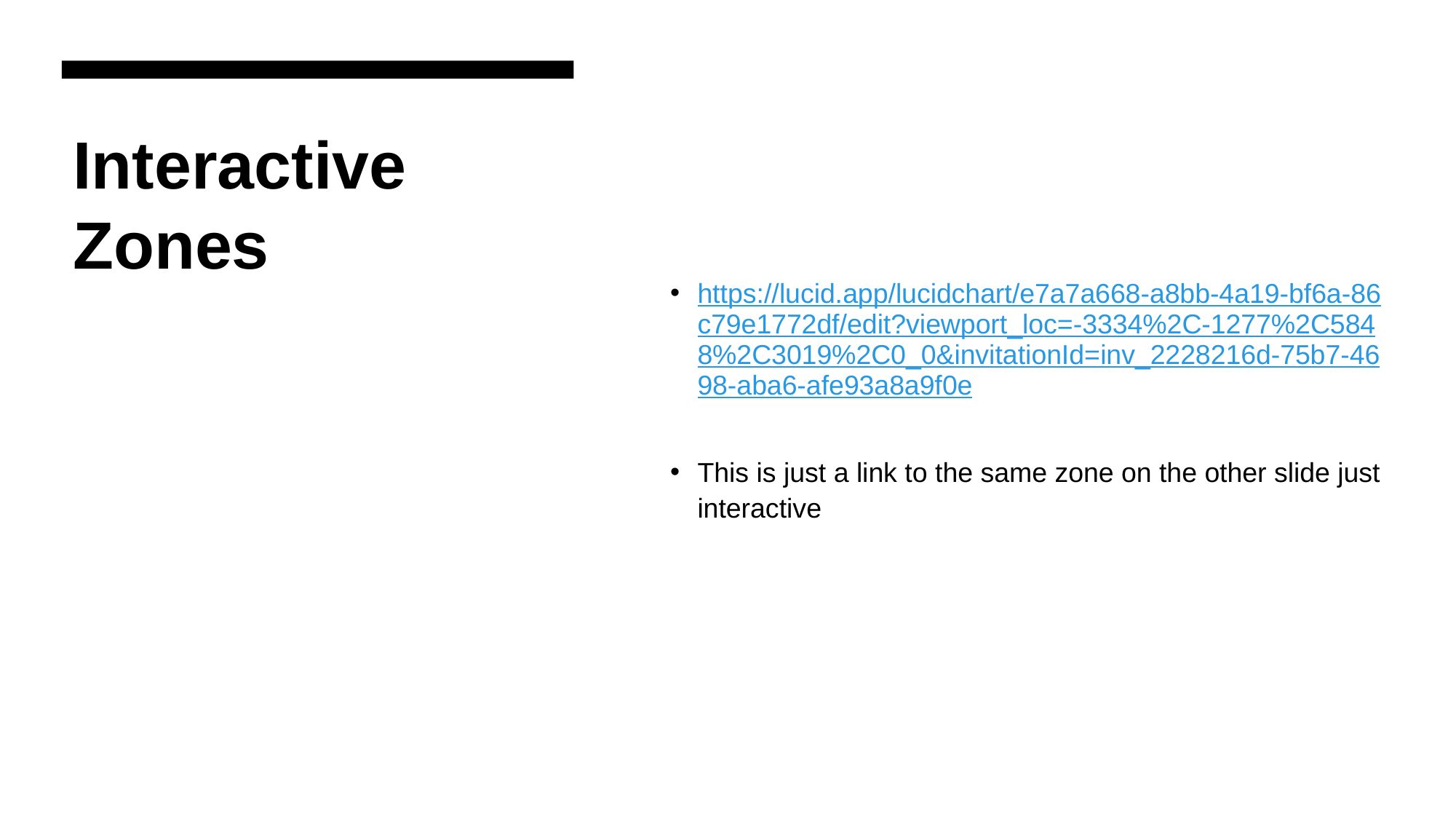

# Interactive Zones
https://lucid.app/lucidchart/e7a7a668-a8bb-4a19-bf6a-86c79e1772df/edit?viewport_loc=-3334%2C-1277%2C5848%2C3019%2C0_0&invitationId=inv_2228216d-75b7-4698-aba6-afe93a8a9f0e
This is just a link to the same zone on the other slide just interactive